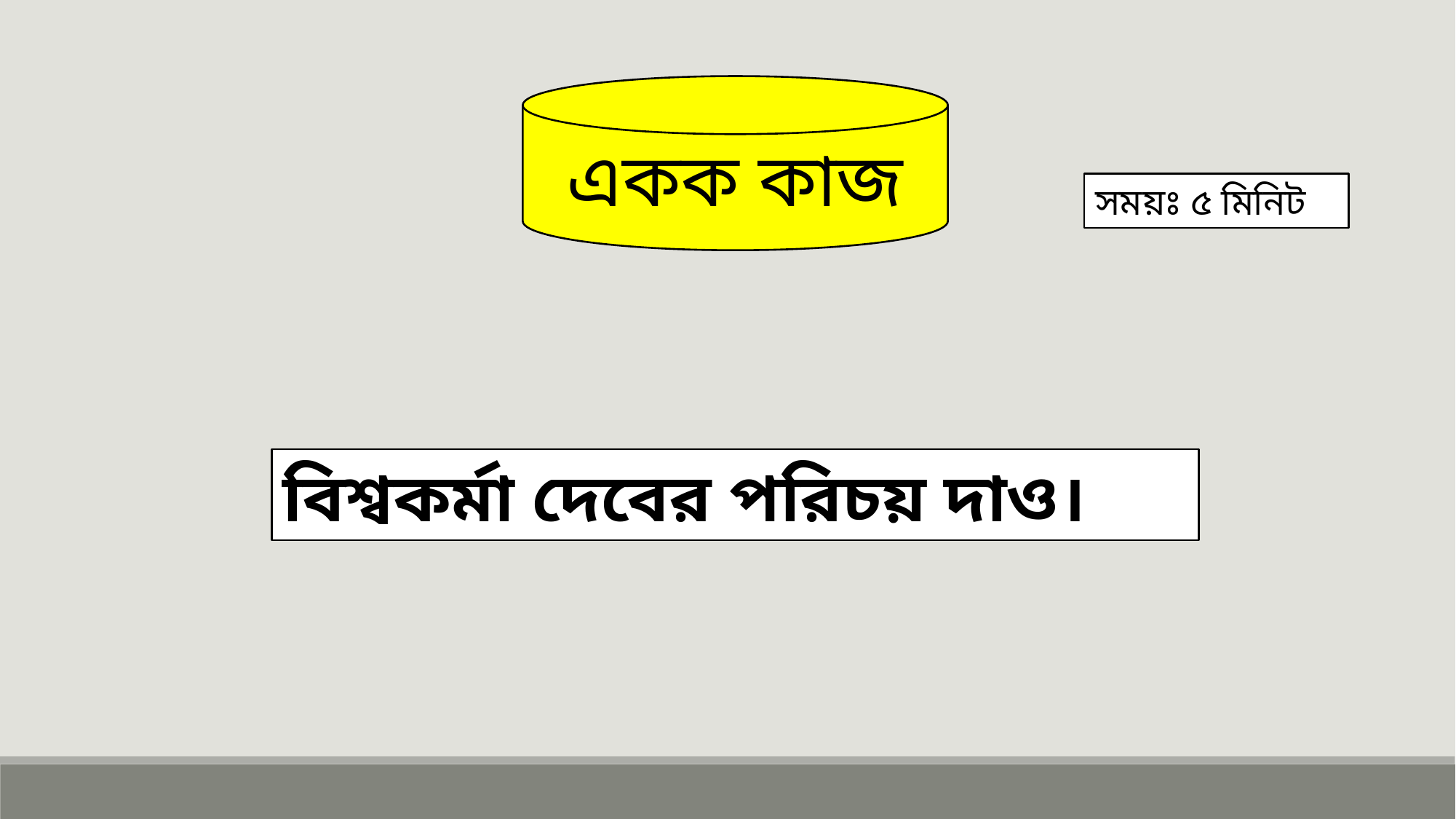

একক কাজ
সময়ঃ ৫ মিনিট
বিশ্বকর্মা দেবের পরিচয় দাও।